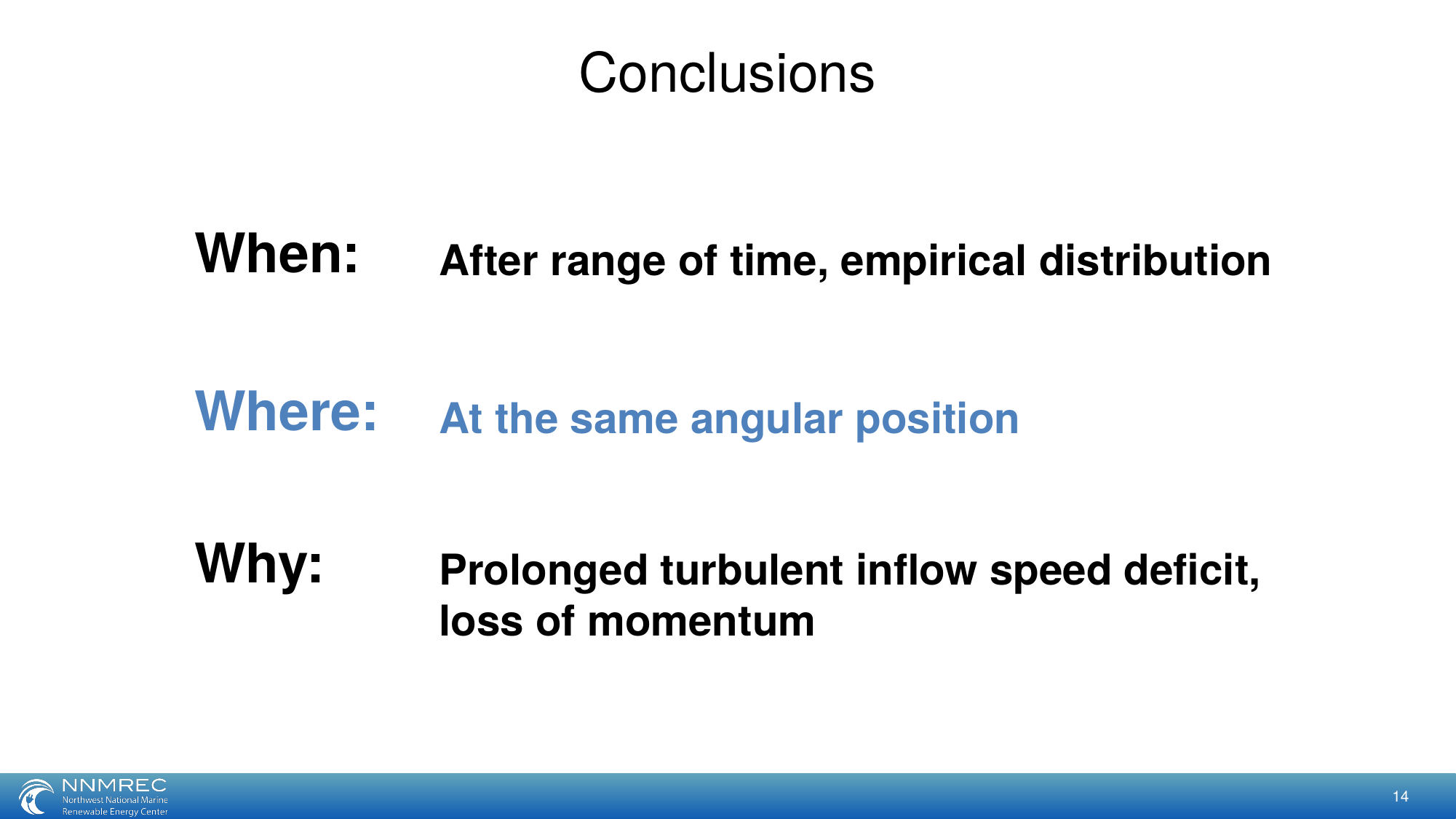

# Conclusions
When:
After range of time, empirical distribution
Where:
At the same angular position
Why:
Prolonged turbulent inflow speed deficit, loss of momentum
14